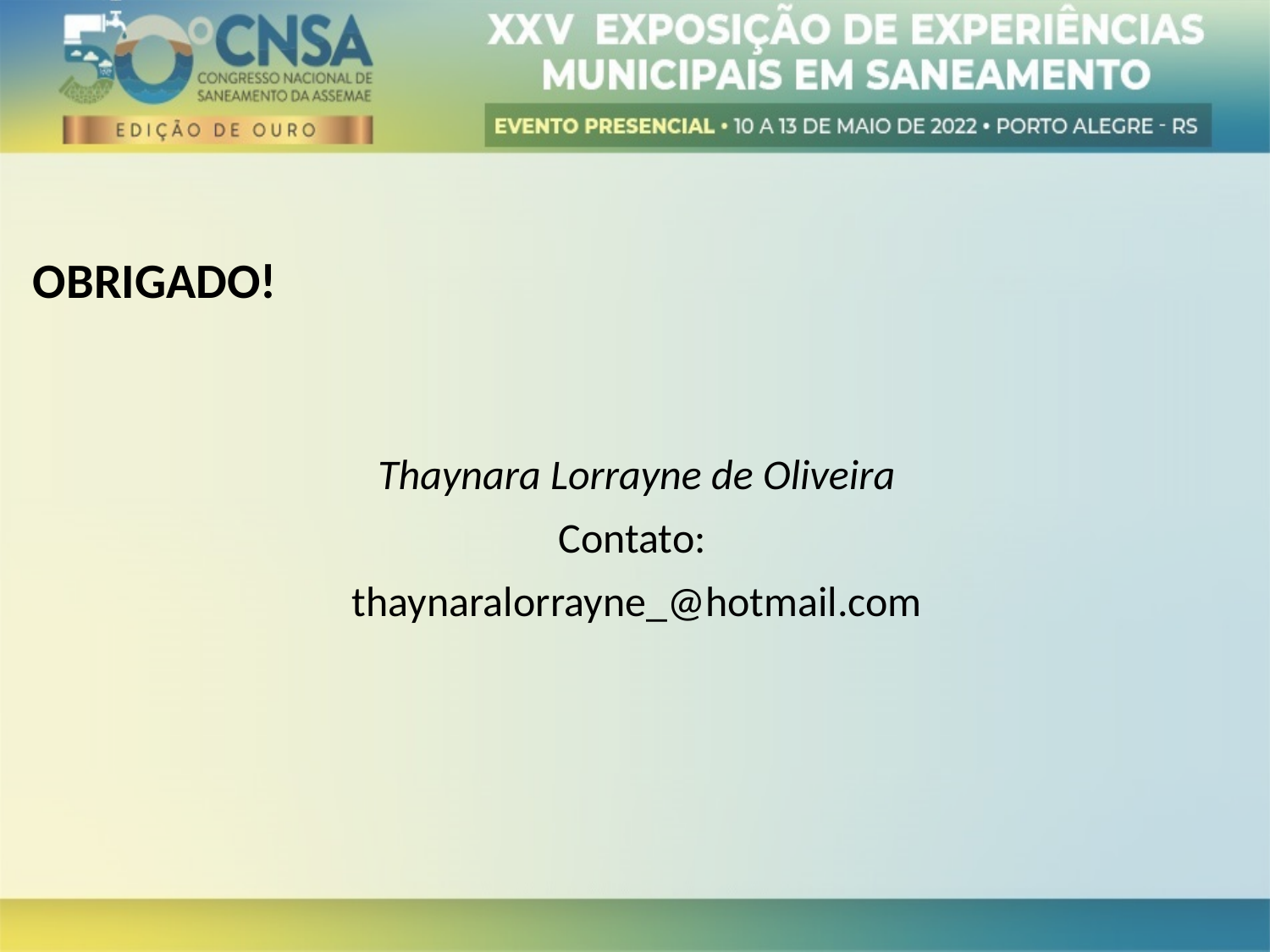

OBRIGADO!

Thaynara Lorrayne de Oliveira
Contato:
thaynaralorrayne_@hotmail.com